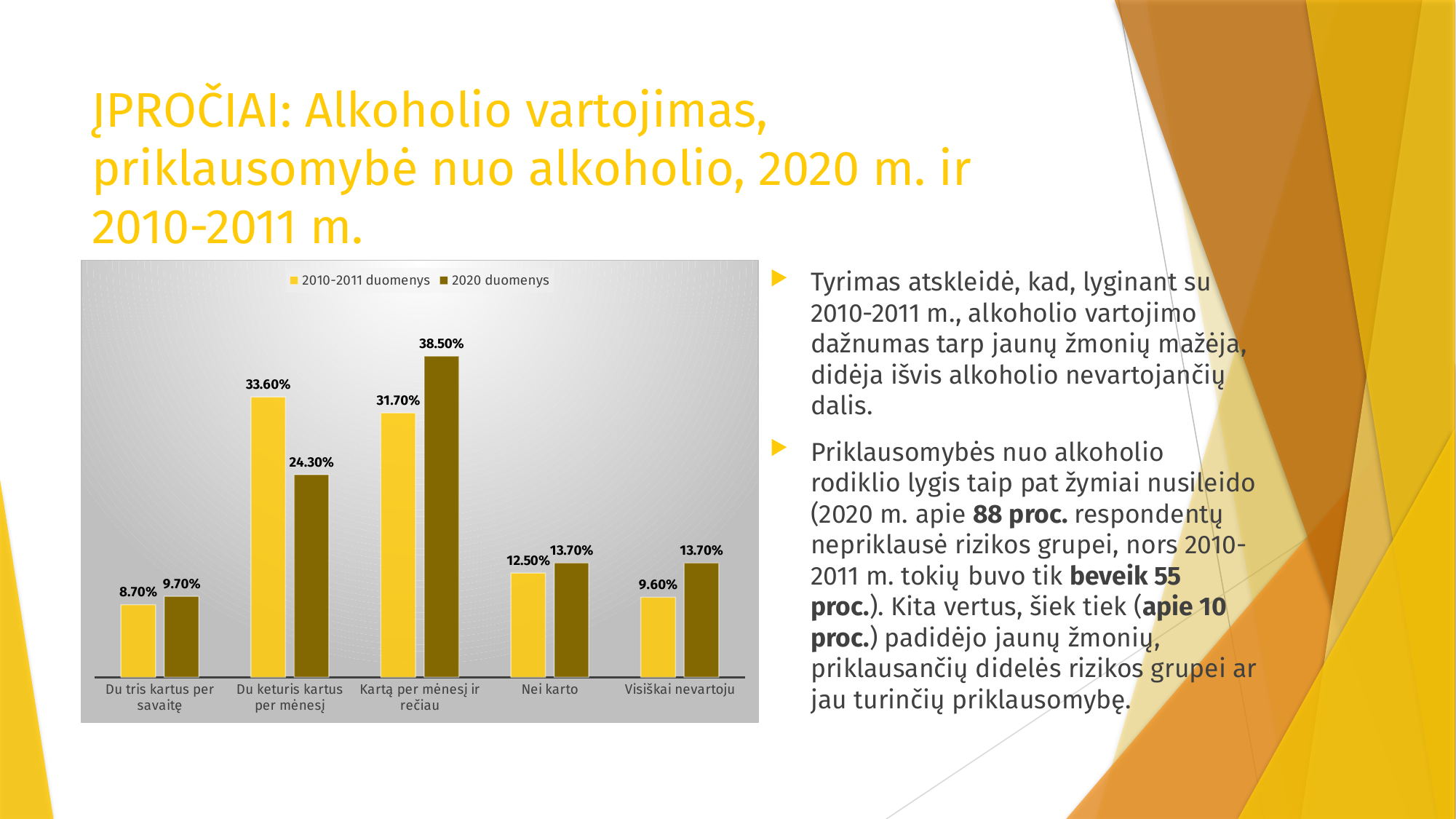

# ĮPROČIAI: Alkoholio vartojimas, priklausomybė nuo alkoholio, 2020 m. ir 2010-2011 m.

### Chart

| Category | 2010-2011 duomenys | 2020 duomenys |
|---|---|---|
| Du tris kartus per savaitę | 0.087 | 0.097 |
| Du keturis kartus per mėnesį | 0.336 | 0.243 |
| Kartą per mėnesį ir rečiau | 0.317 | 0.385 |
| Nei karto | 0.125 | 0.137 |
| Visiškai nevartoju | 0.096 | 0.137 |
Tyrimas atskleidė, kad, lyginant su 2010-2011 m., alkoholio vartojimo dažnumas tarp jaunų žmonių mažėja, didėja išvis alkoholio nevartojančių dalis.
Priklausomybės nuo alkoholio rodiklio lygis taip pat žymiai nusileido (2020 m. apie 88 proc. respondentų nepriklausė rizikos grupei, nors 2010-2011 m. tokių buvo tik beveik 55 proc.). Kita vertus, šiek tiek (apie 10 proc.) padidėjo jaunų žmonių, priklausančių didelės rizikos grupei ar jau turinčių priklausomybę.